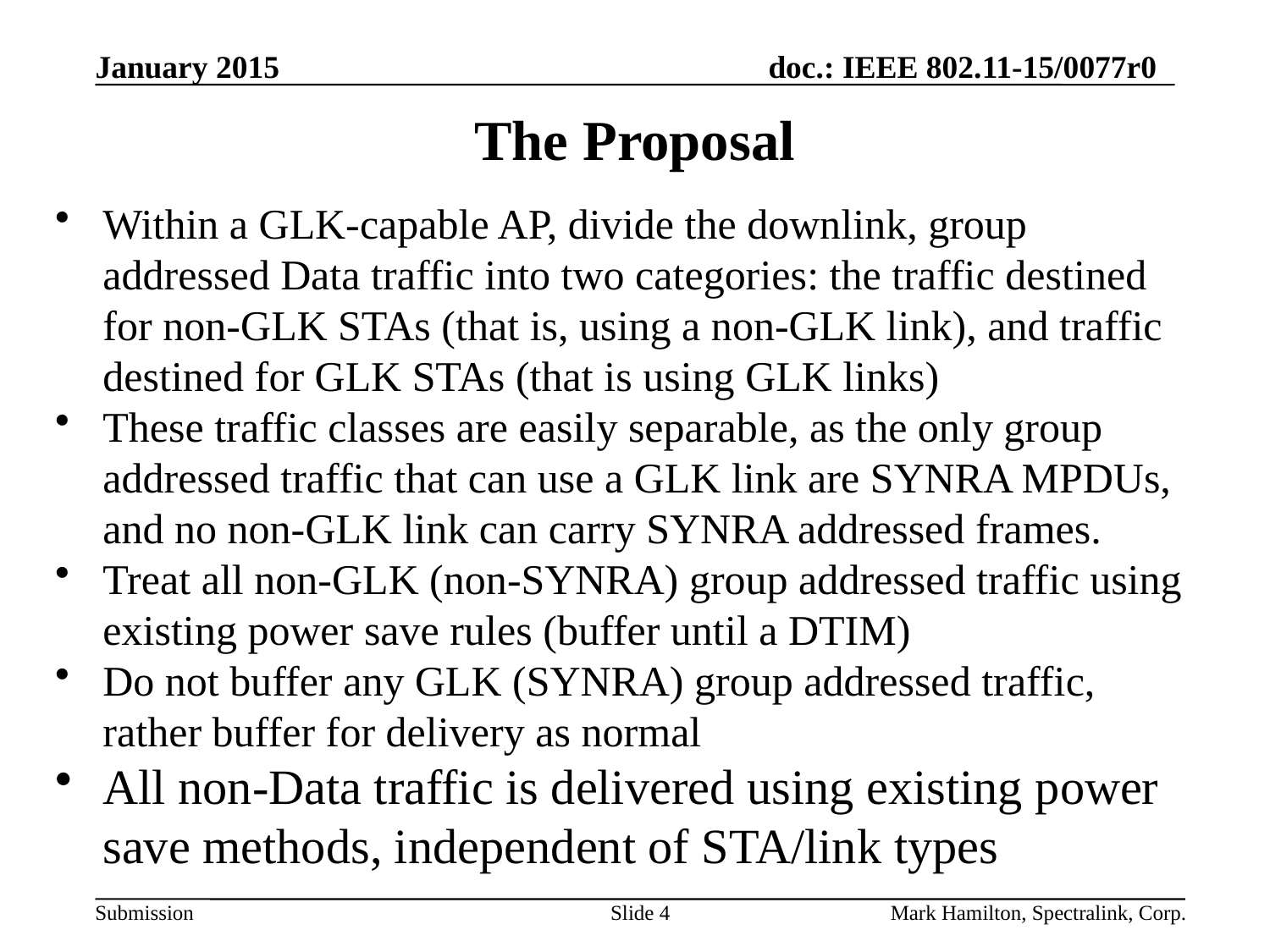

# The Proposal
Within a GLK-capable AP, divide the downlink, group addressed Data traffic into two categories: the traffic destined for non-GLK STAs (that is, using a non-GLK link), and traffic destined for GLK STAs (that is using GLK links)
These traffic classes are easily separable, as the only group addressed traffic that can use a GLK link are SYNRA MPDUs, and no non-GLK link can carry SYNRA addressed frames.
Treat all non-GLK (non-SYNRA) group addressed traffic using existing power save rules (buffer until a DTIM)
Do not buffer any GLK (SYNRA) group addressed traffic, rather buffer for delivery as normal
All non-Data traffic is delivered using existing power save methods, independent of STA/link types

Slide 4
Mark Hamilton, Spectralink, Corp.